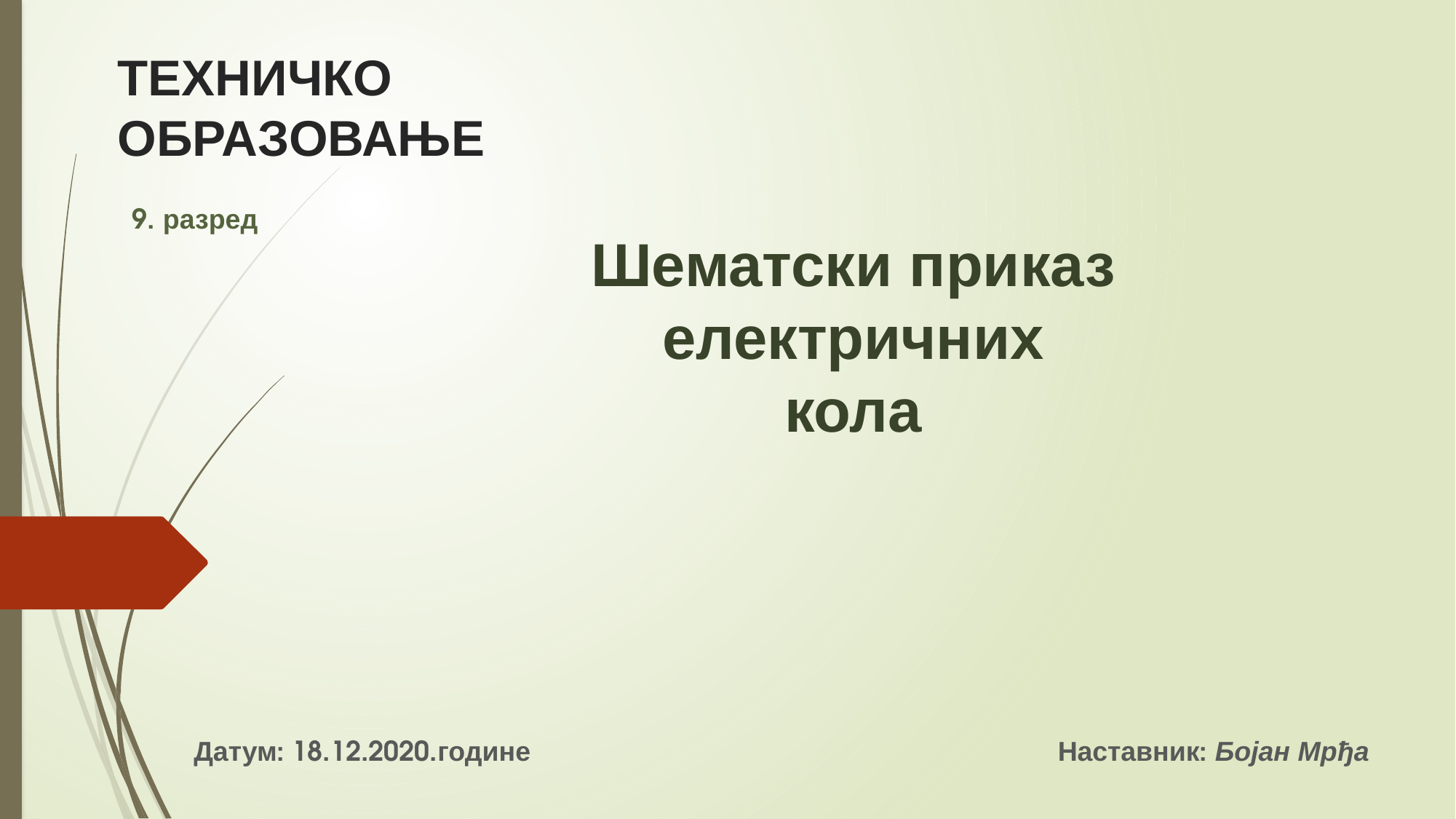

# ТЕХНИЧКО ОБРАЗОВАЊЕ
9. разред
Шематски приказ електричних кола

Датум: 18.12.2020.године                                                                     Наставник: Бојан Мрђа